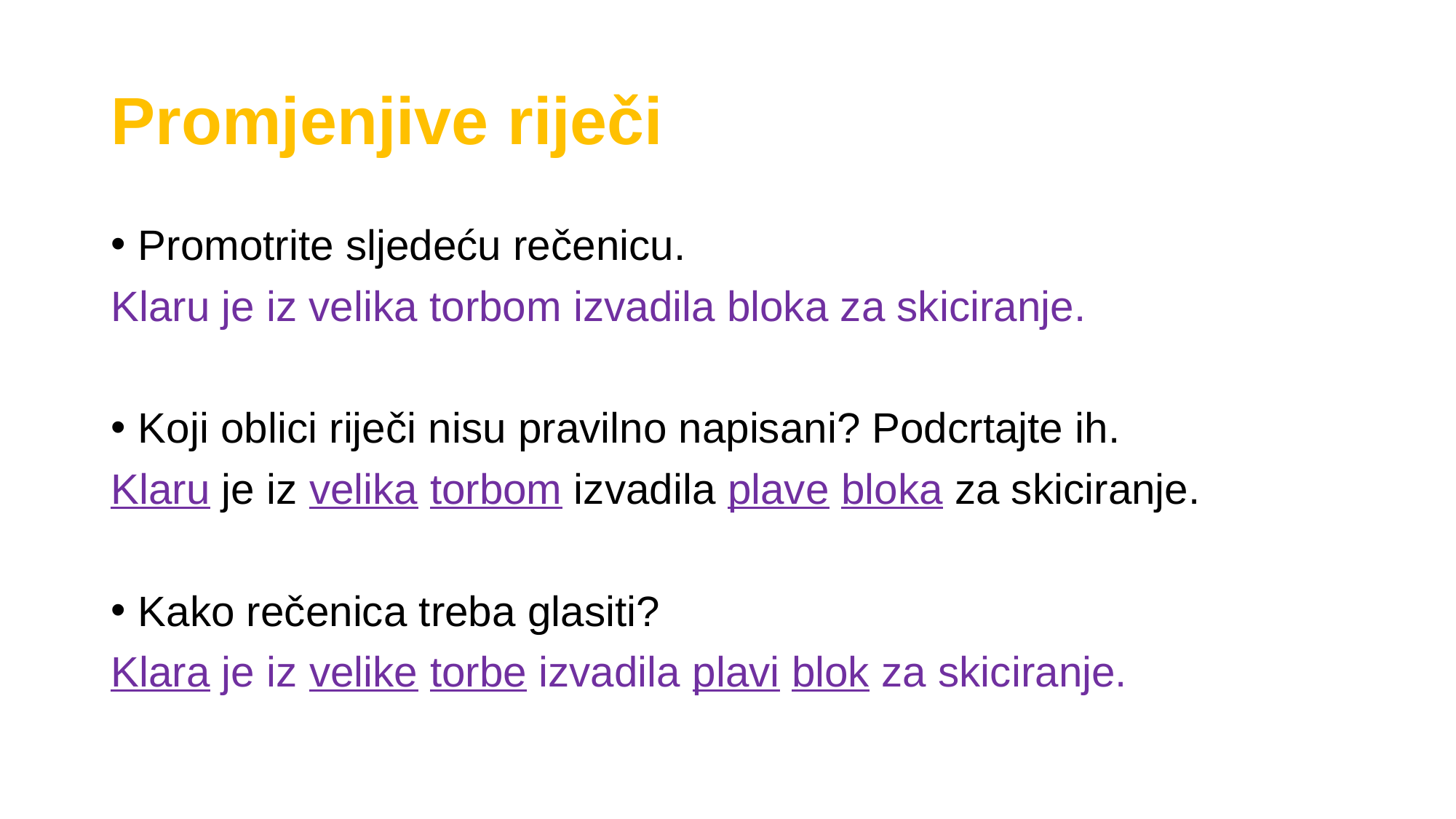

# Promjenjive riječi
Promotrite sljedeću rečenicu.
Klaru je iz velika torbom izvadila bloka za skiciranje.

Koji oblici riječi nisu pravilno napisani? Podcrtajte ih.
Klaru je iz velika torbom izvadila plave bloka za skiciranje.

Kako rečenica treba glasiti?
Klara je iz velike torbe izvadila plavi blok za skiciranje.